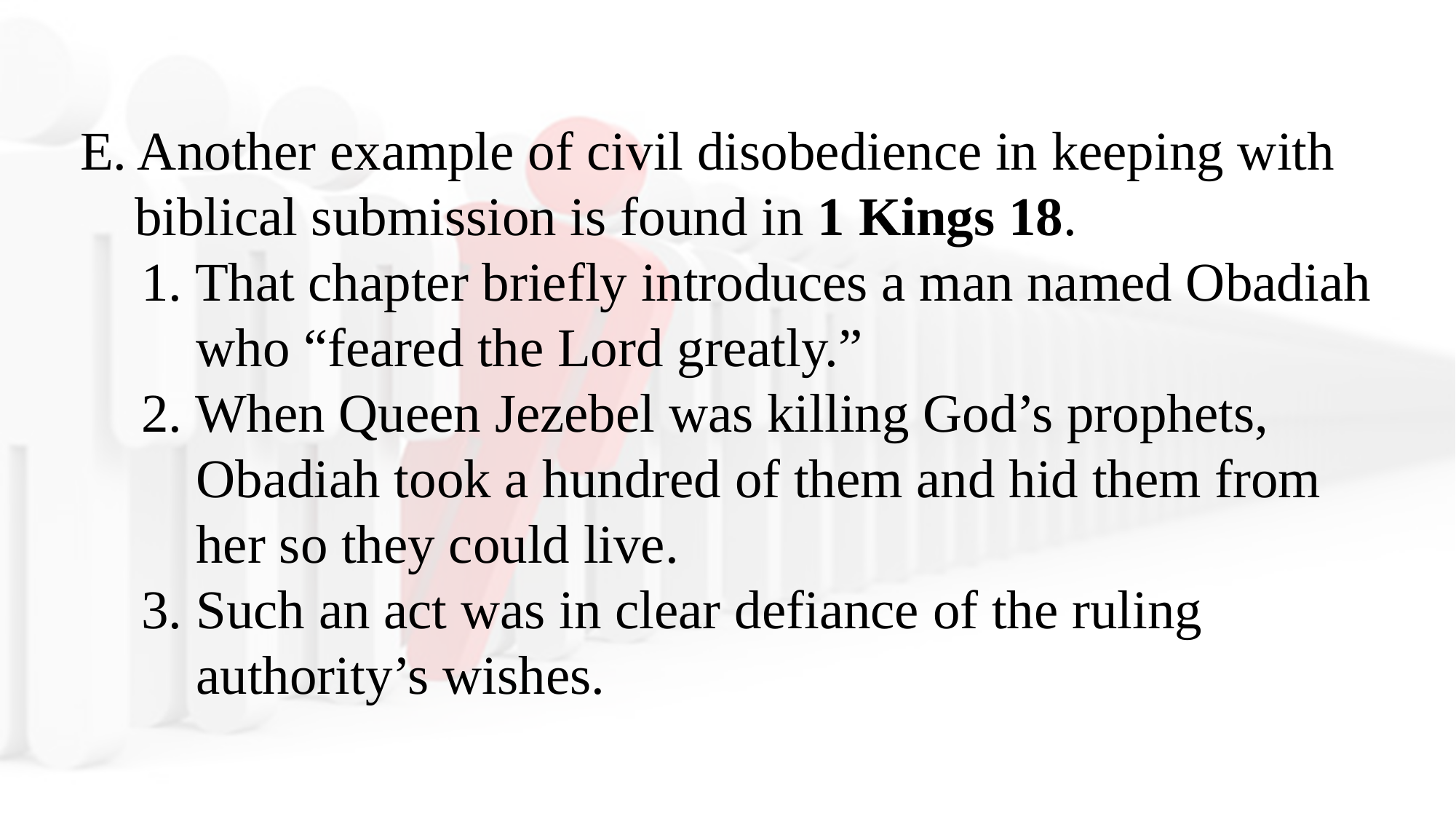

E. Another example of civil disobedience in keeping with biblical submission is found in 1 Kings 18.
1. That chapter briefly introduces a man named Obadiah who “feared the Lord greatly.”
2. When Queen Jezebel was killing God’s prophets, Obadiah took a hundred of them and hid them from her so they could live.
3. Such an act was in clear defiance of the ruling authority’s wishes.